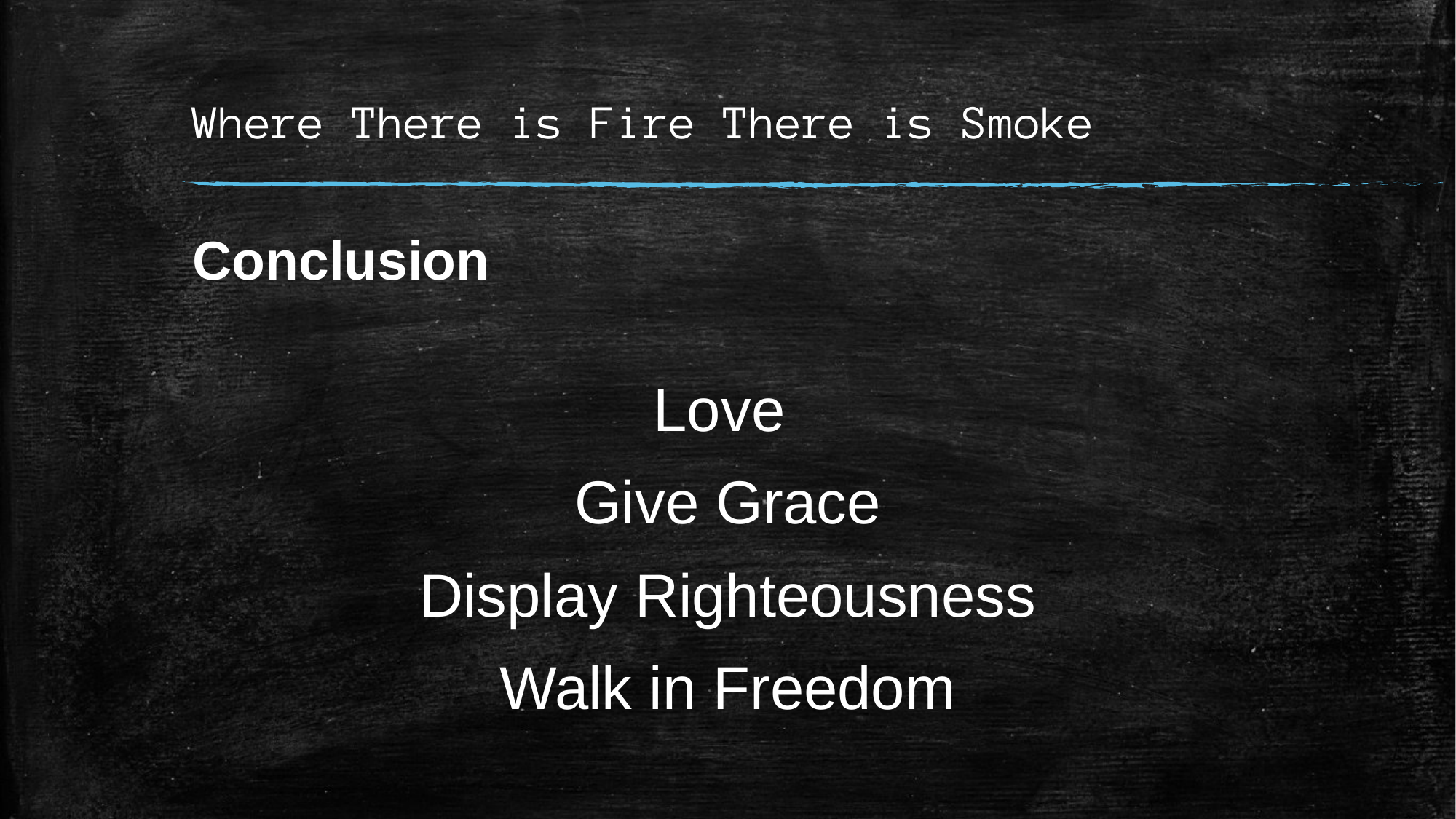

# Where There is Fire There is Smoke
Conclusion

Love
Give Grace
Display Righteousness
Walk in Freedom